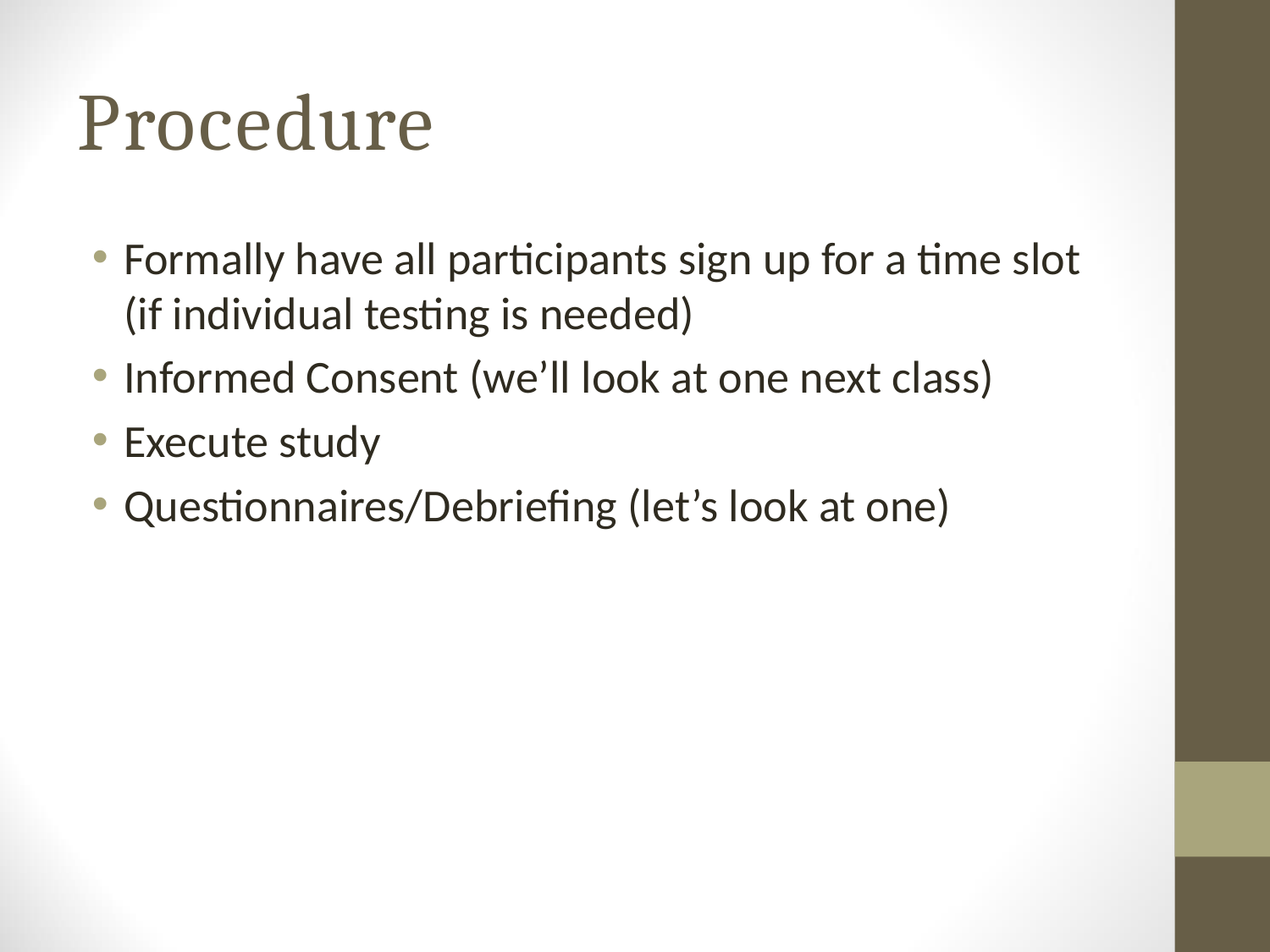

# Procedure
Formally have all participants sign up for a time slot (if individual testing is needed)
Informed Consent (we’ll look at one next class)
Execute study
Questionnaires/Debriefing (let’s look at one)